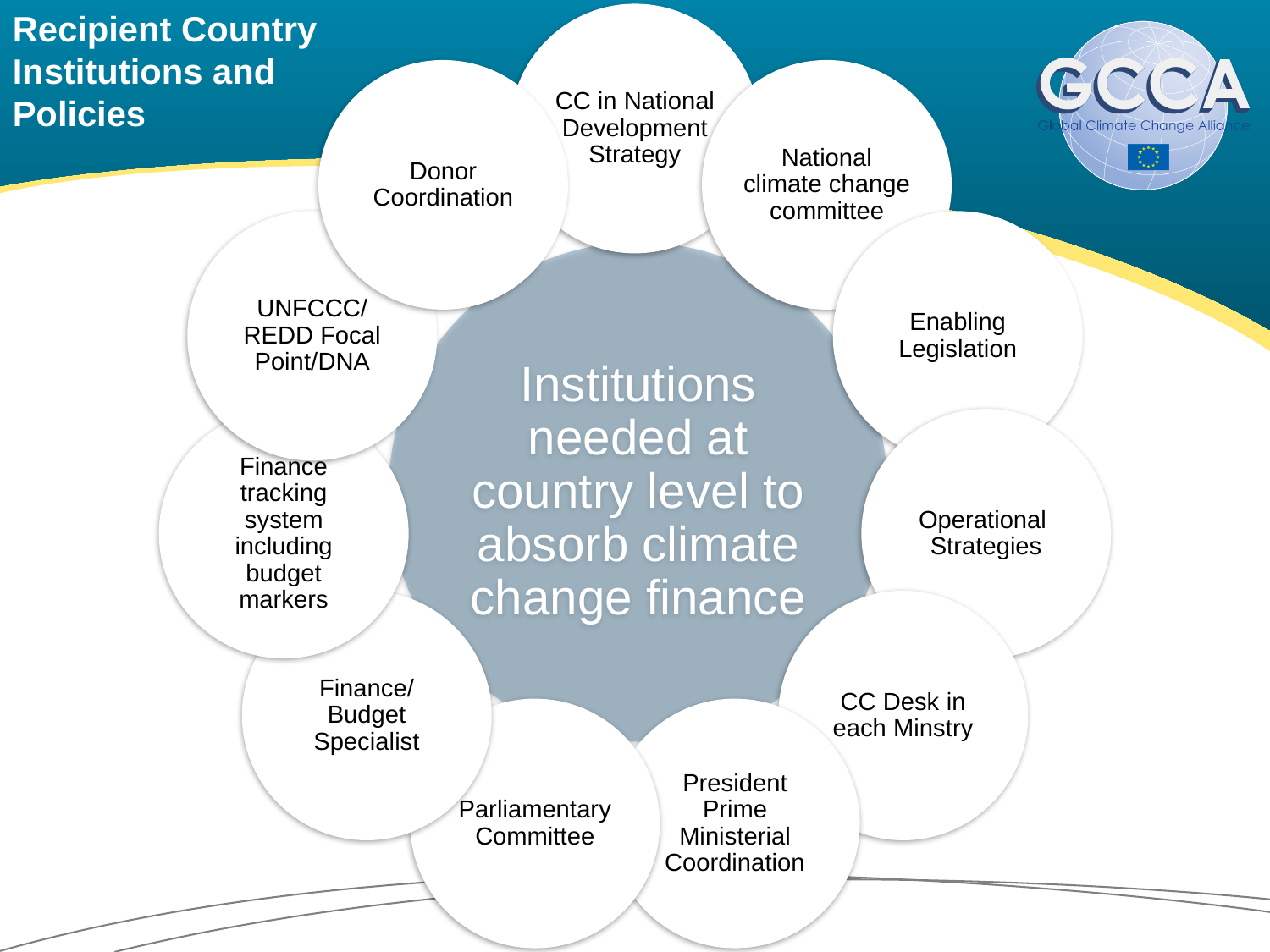

Recipient Country Institutions and Policies
CC in National Development Strategy
Donor Coordination
National climate change committee
UNFCCC/REDD Focal Point/DNA
Enabling Legislation
Institutions needed at country level to absorb climate change finance
Finance tracking system including budget markers
Operational  Strategies
Finance/Budget Specialist
CC Desk in each Minstry
Parliamentary Committee
President Prime Ministerial Coordination